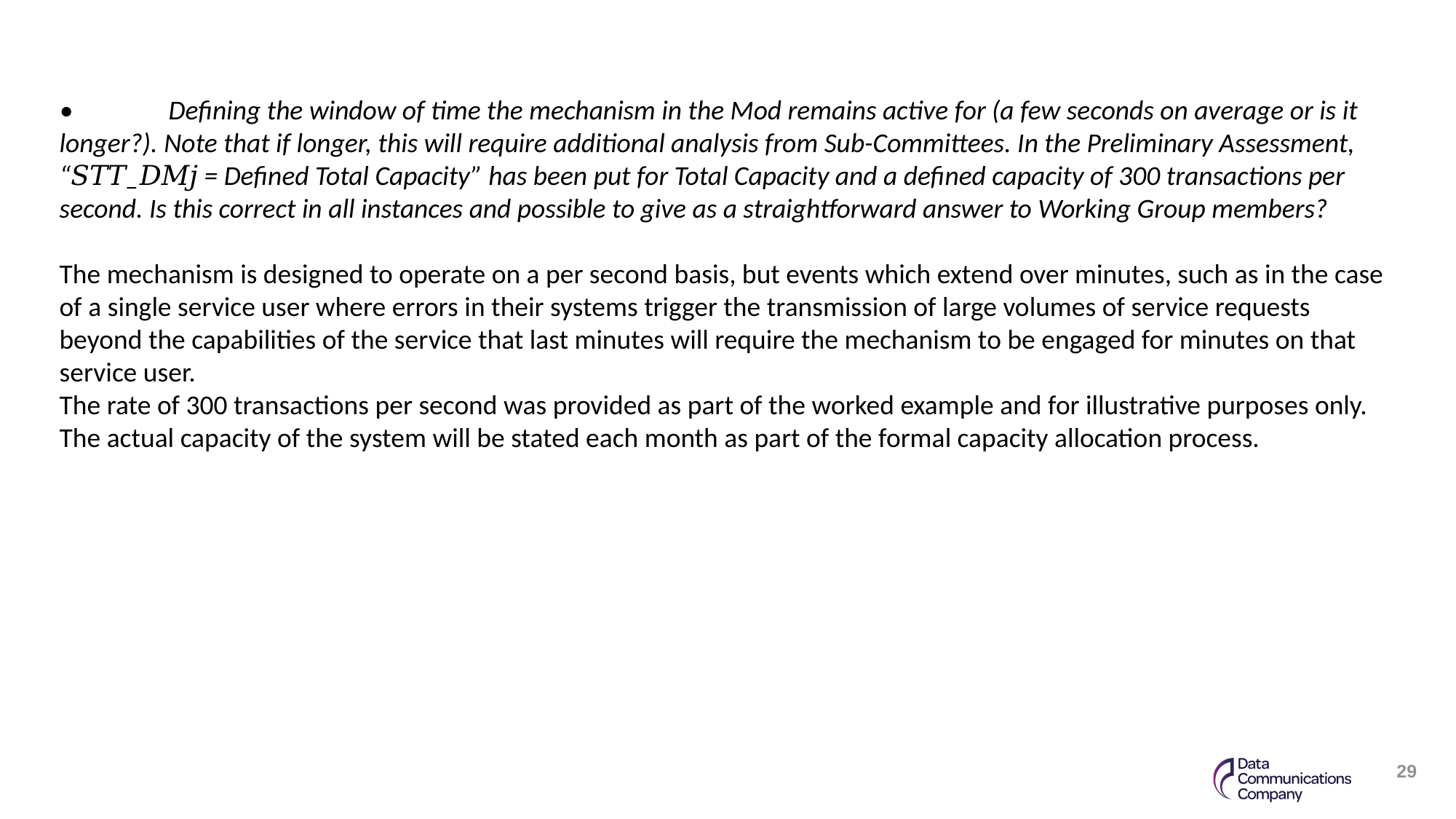

•	Defining the window of time the mechanism in the Mod remains active for (a few seconds on average or is it longer?). Note that if longer, this will require additional analysis from Sub-Committees. In the Preliminary Assessment, “𝑆𝑇𝑇_𝐷𝑀𝑗 = Defined Total Capacity” has been put for Total Capacity and a defined capacity of 300 transactions per second. Is this correct in all instances and possible to give as a straightforward answer to Working Group members?

The mechanism is designed to operate on a per second basis, but events which extend over minutes, such as in the case of a single service user where errors in their systems trigger the transmission of large volumes of service requests beyond the capabilities of the service that last minutes will require the mechanism to be engaged for minutes on that service user.
The rate of 300 transactions per second was provided as part of the worked example and for illustrative purposes only. The actual capacity of the system will be stated each month as part of the formal capacity allocation process.
29